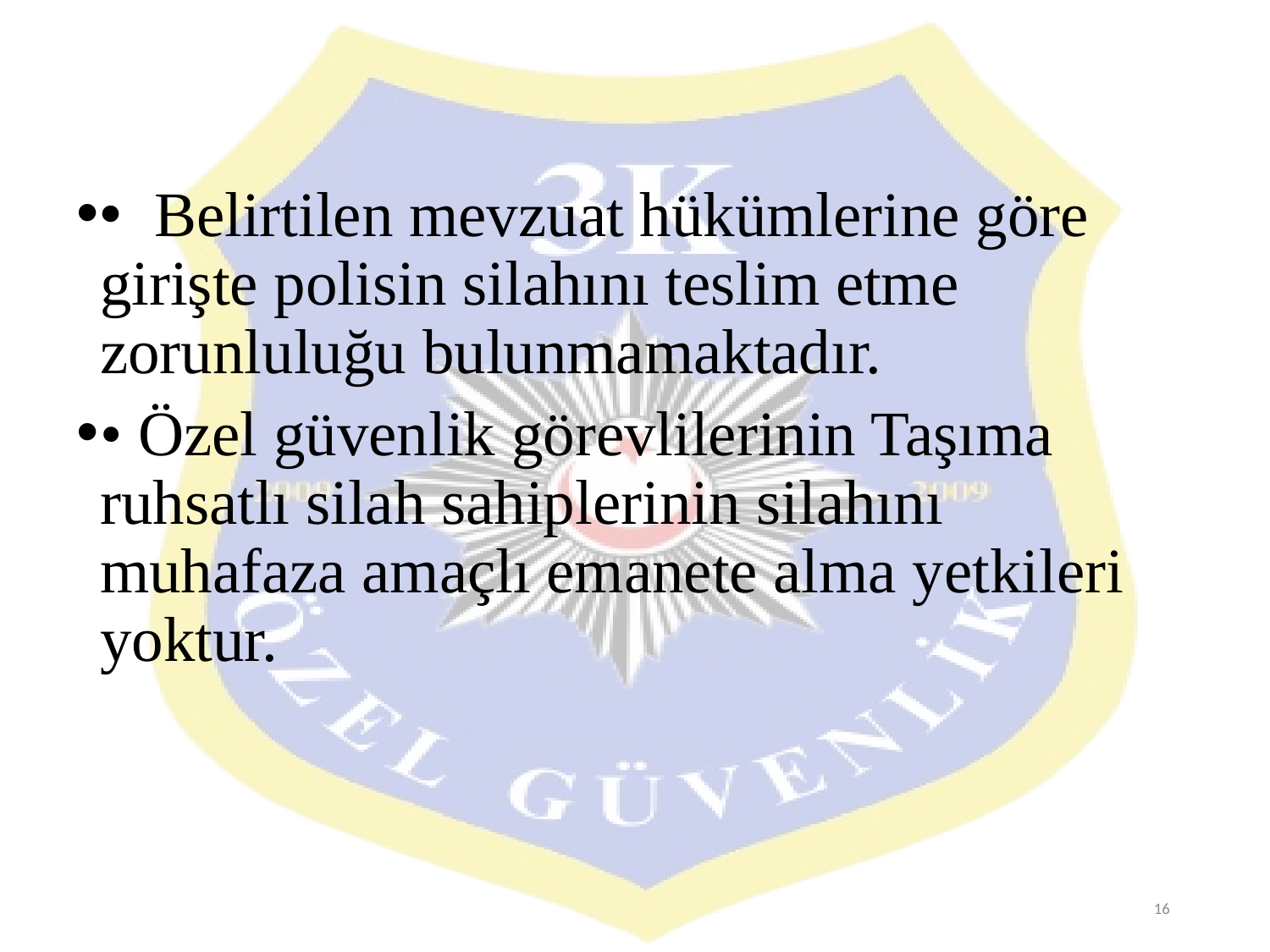

• Belirtilen mevzuat hükümlerine göre girişte polisin silahını teslim etme zorunluluğu bulunmamaktadır.
• Özel güvenlik görevlilerinin Taşıma ruhsatlı silah sahiplerinin silahını muhafaza amaçlı emanete alma yetkileri yoktur.

16